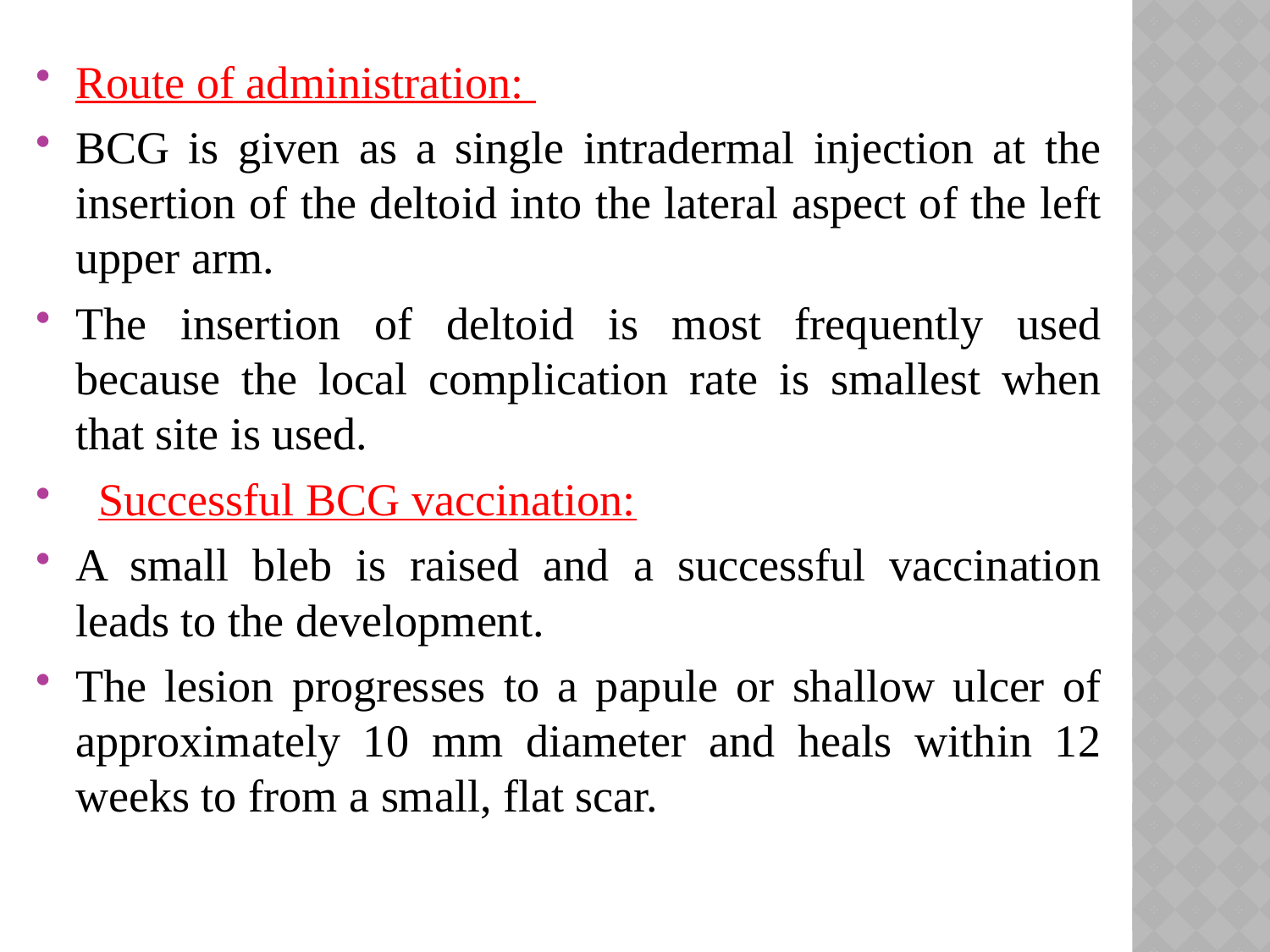

Route of administration:
BCG is given as a single intradermal injection at the insertion of the deltoid into the lateral aspect of the left upper arm.
The insertion of deltoid is most frequently used because the local complication rate is smallest when that site is used.
  Successful BCG vaccination:
A small bleb is raised and a successful vaccination leads to the development.
The lesion progresses to a papule or shallow ulcer of approximately 10 mm diameter and heals within 12 weeks to from a small, flat scar.